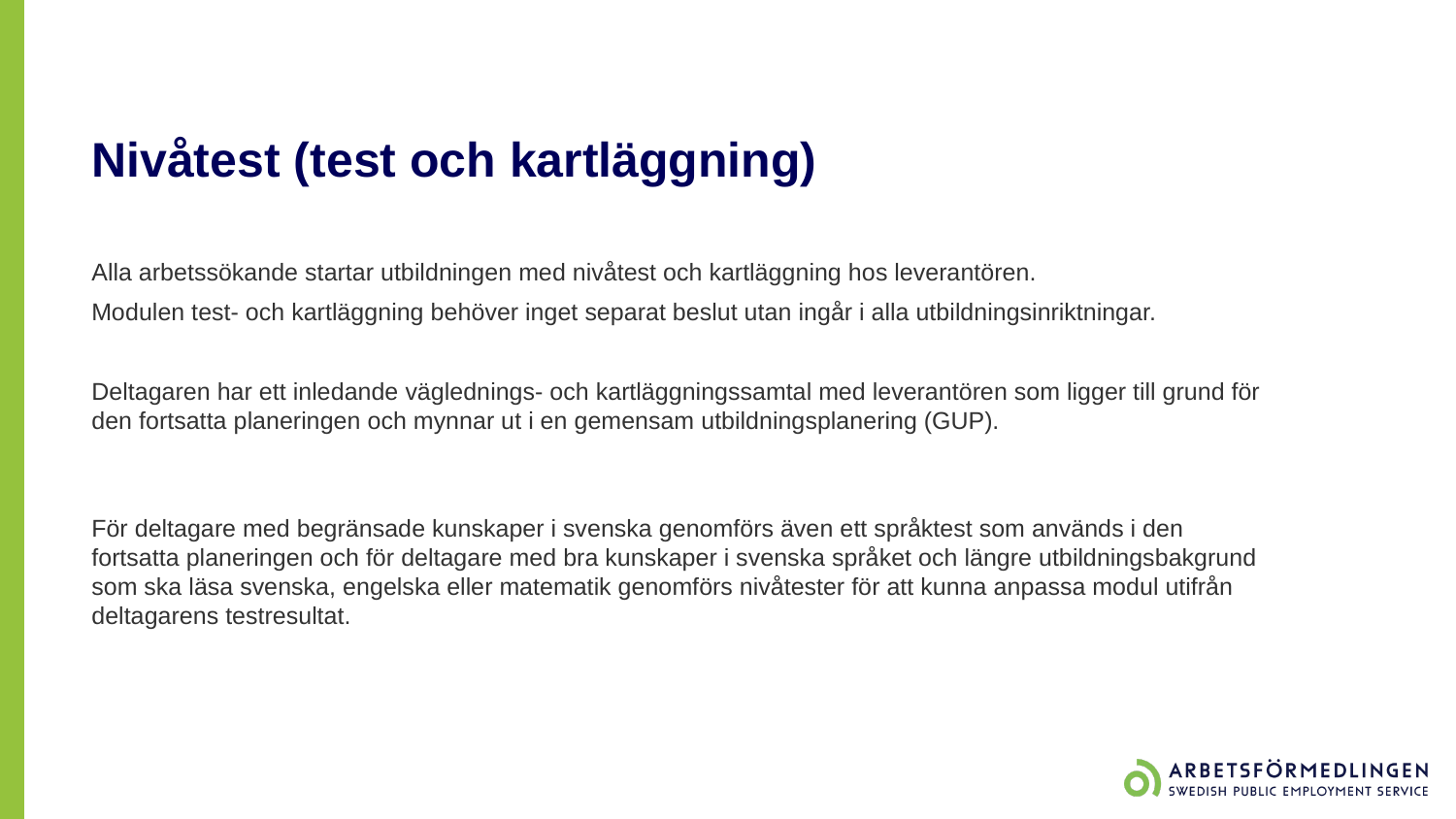

# Nivåtest (test och kartläggning)
Alla arbetssökande startar utbildningen med nivåtest och kartläggning hos leverantören.
Modulen test- och kartläggning behöver inget separat beslut utan ingår i alla utbildningsinriktningar.

Deltagaren har ett inledande väglednings- och kartläggningssamtal med leverantören som ligger till grund för den fortsatta planeringen och mynnar ut i en gemensam utbildningsplanering (GUP).

För deltagare med begränsade kunskaper i svenska genomförs även ett språktest som används i den fortsatta planeringen och för deltagare med bra kunskaper i svenska språket och längre utbildningsbakgrund som ska läsa svenska, engelska eller matematik genomförs nivåtester för att kunna anpassa modul utifrån deltagarens testresultat.